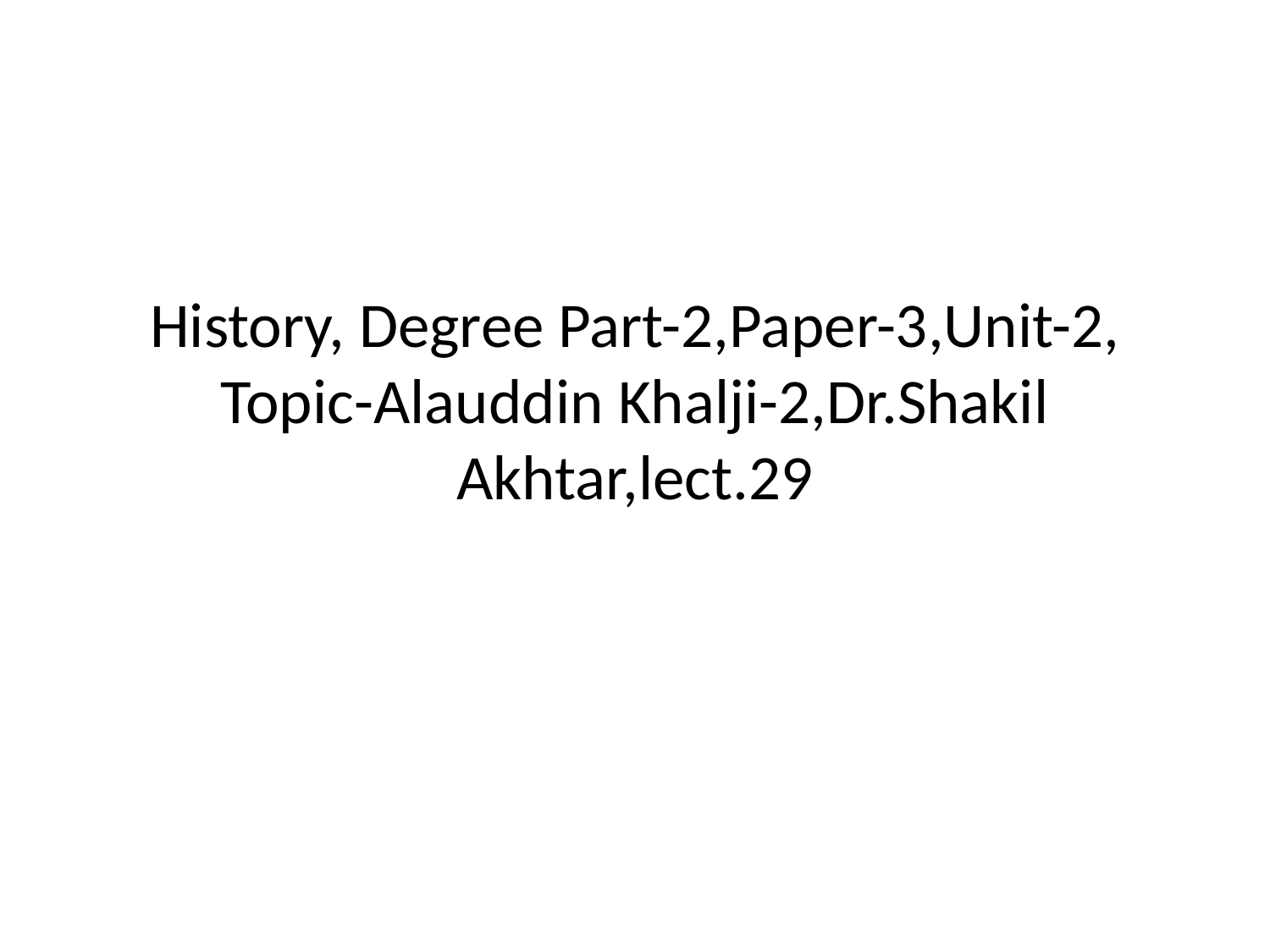

# History, Degree Part-2,Paper-3,Unit-2, Topic-Alauddin Khalji-2,Dr.Shakil Akhtar,lect.29